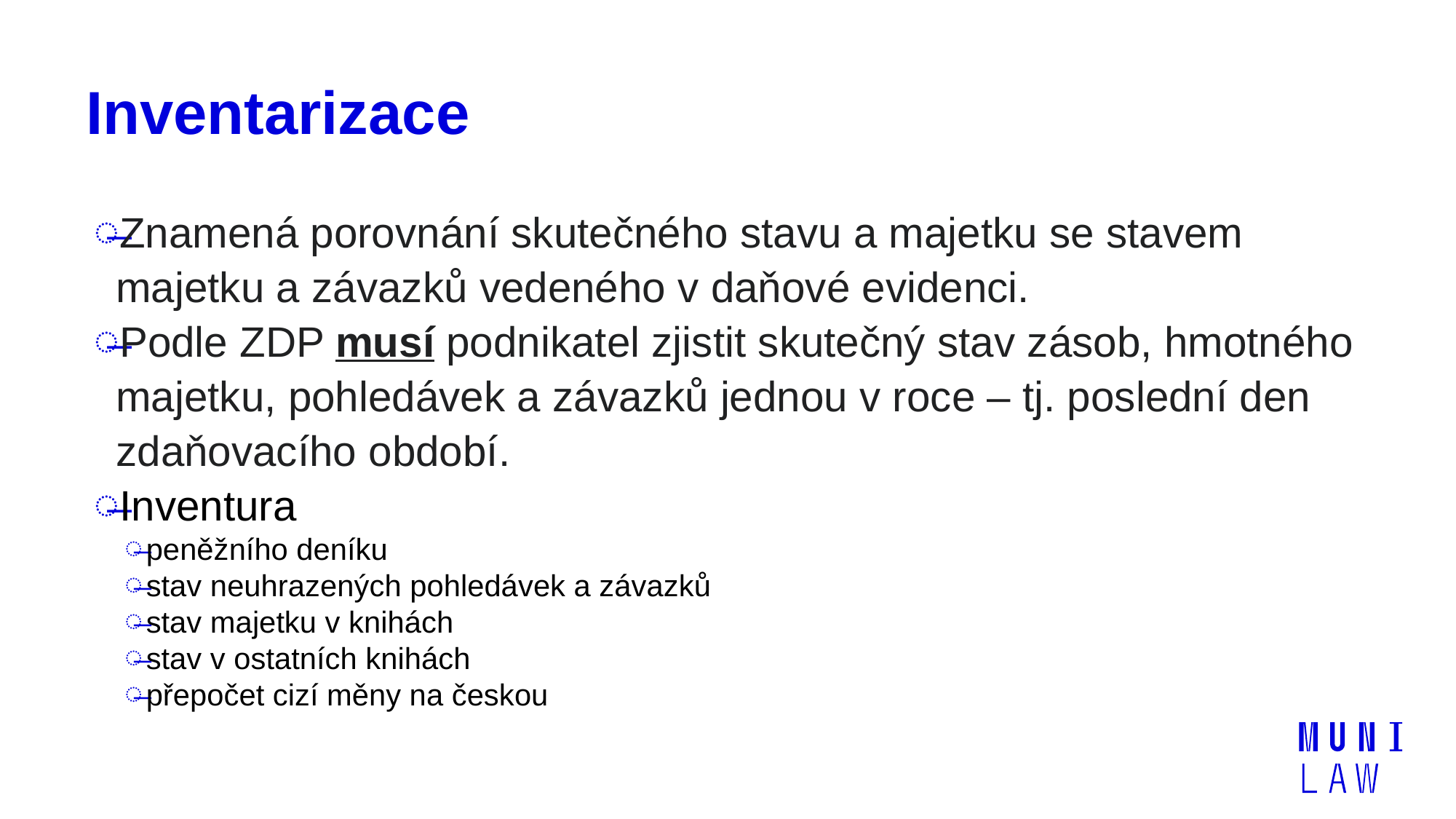

# Inventarizace
Znamená porovnání skutečného stavu a majetku se stavem majetku a závazků vedeného v daňové evidenci.
Podle ZDP musí podnikatel zjistit skutečný stav zásob, hmotného majetku, pohledávek a závazků jednou v roce – tj. poslední den zdaňovacího období.
Inventura
peněžního deníku
stav neuhrazených pohledávek a závazků
stav majetku v knihách
stav v ostatních knihách
přepočet cizí měny na českou